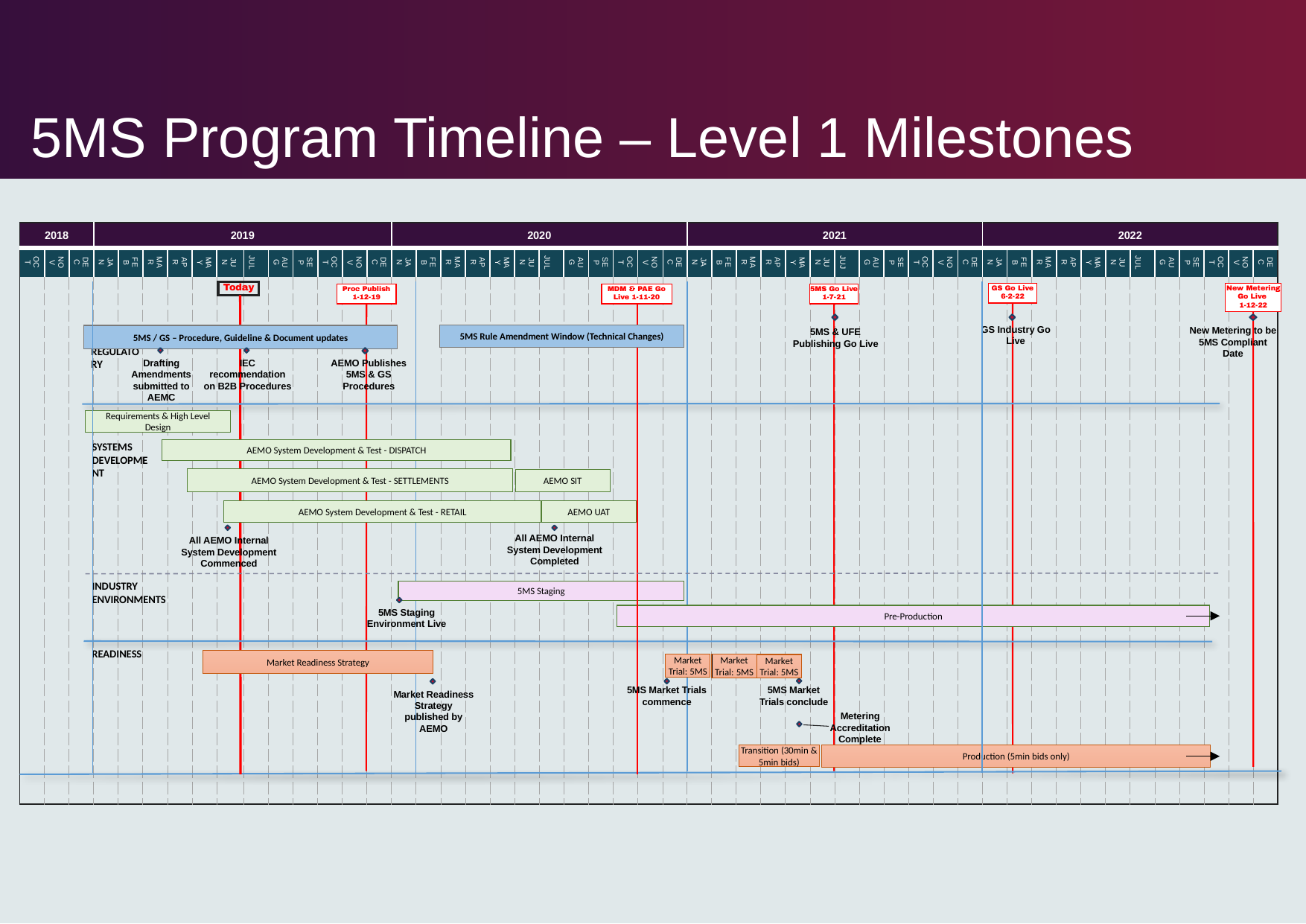

# 5MS Program Timeline – Level 1 Milestones

| 2018 |  |  | 2019 |  |  |  |  |  |  |  |  |  |  |  | 2020 |  |  |  |  |  |  |  |  |  |  |  | 2021 |  |  |  |  |  |  |  |  |  |  |  | 2022 |  |  |  |  |  |  |  |  |  |  |  |
| --- | --- | --- | --- | --- | --- | --- | --- | --- | --- | --- | --- | --- | --- | --- | --- | --- | --- | --- | --- | --- | --- | --- | --- | --- | --- | --- | --- | --- | --- | --- | --- | --- | --- | --- | --- | --- | --- | --- | --- | --- | --- | --- | --- | --- | --- | --- | --- | --- | --- | --- |
| OCT | NOV | DEC | JAN | FEB | MAR | APR | MAY | JUN | JUL | AUG | SEP | OCT | NOV | DEC | JAN | FEB | MAR | APR | MAY | JUN | JUL | AUG | SEP | OCT | NOV | DEC | JAN | FEB | MAR | APR | MAY | JUN | JUJ | AUG | SEP | OCT | NOV | DEC | JAN | FEB | MAR | APR | MAY | JUN | JUL | AUG | SEP | OCT | NOV | DEC |
|  |  |  |  |  |  |  |  |  |  |  |  |  |  |  |  |  |  |  |  |  |  |  |  |  |  |  |  |  |  |  |  |  |  |  |  |  |  |  |  |  |  |  |  |  |  |  |  |  |  |  |
Today
GS Go Live 6-2-22
New Metering
Go Live
1-12-22
Proc Publish
1-12-19
5MS Go Live 1-7-21
MDM & PAE Go Live 1-11-20

REGULATORY
GS Industry Go Live
New Metering to be 5MS Compliant Date
5MS Rule Amendment Window (Technical Changes)
5MS / GS – Procedure, Guideline & Document updates
5MS & UFE Publishing Go Live

Drafting Amendments submitted to AEMC
AEMO Publishes 5MS & GS Procedures
IEC recommendation on B2B Procedures
Requirements & High Level Design
SYSTEMS
DEVELOPMENT
AEMO System Development & Test - DISPATCH
AEMO System Development & Test - SETTLEMENTS
AEMO SIT
AEMO System Development & Test - RETAIL
AEMO UAT

All AEMO Internal System Development Completed
All AEMO Internal System Development Commenced
INDUSTRY ENVIRONMENTS
5MS Staging

Pre-Production
5MS Staging Environment Live
READINESS
Market Readiness Strategy
Market Trial: 5MS
Market Trial: 5MS
Market Trial: 5MS

5MS Market Trials conclude
5MS Market Trials commence
Market Readiness Strategy published by AEMO
Metering Accreditation Complete

Transition (30min & 5min bids)

Production (5min bids only)